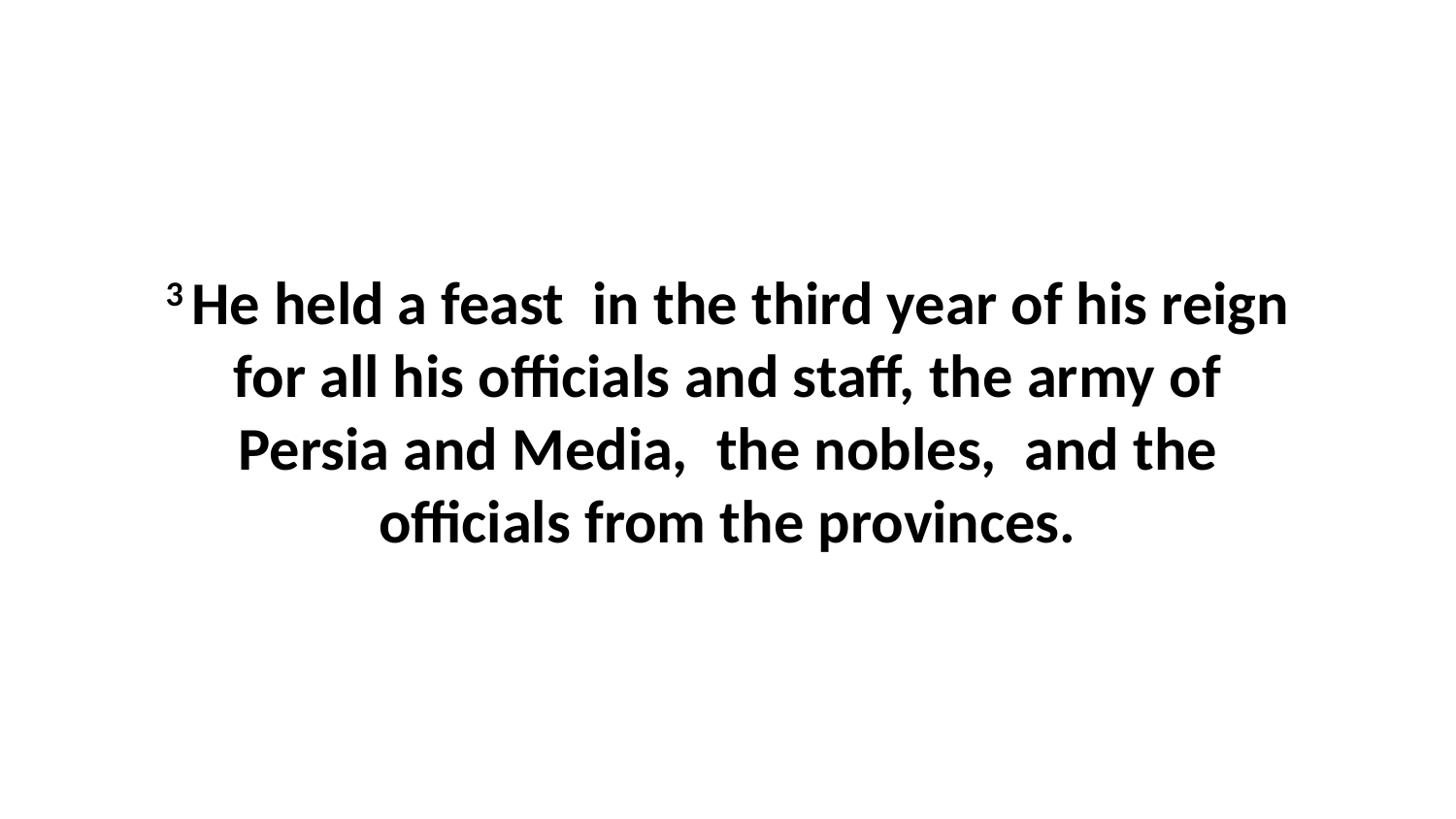

3 He held a feast  in the third year of his reign for all his officials and staff, the army of Persia and Media,  the nobles,  and the officials from the provinces.